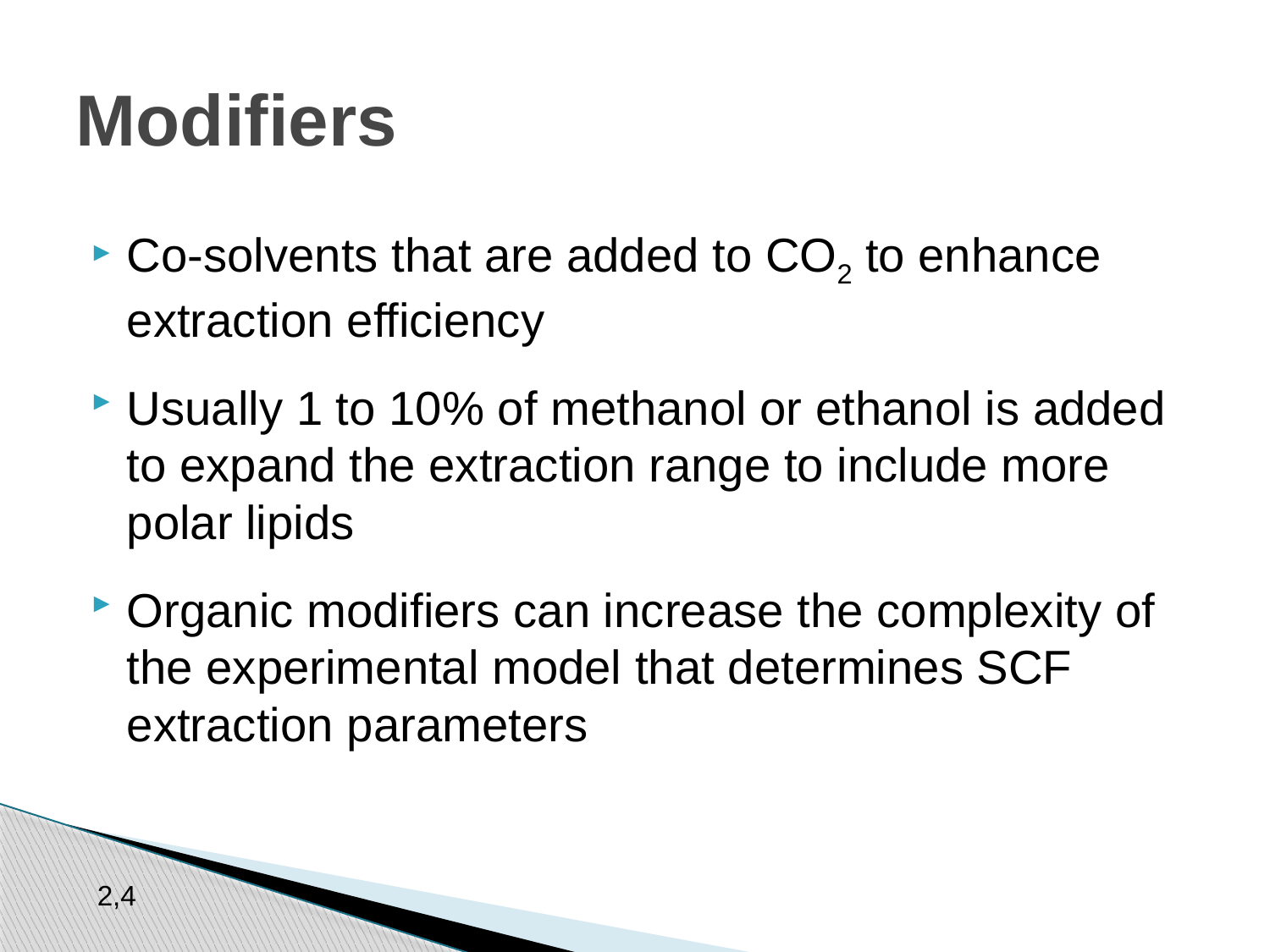

# Modifiers
Co-solvents that are added to CO2 to enhance extraction efficiency

Usually 1 to 10% of methanol or ethanol is added to expand the extraction range to include more polar lipids

Organic modifiers can increase the complexity of the experimental model that determines SCF extraction parameters
2,4